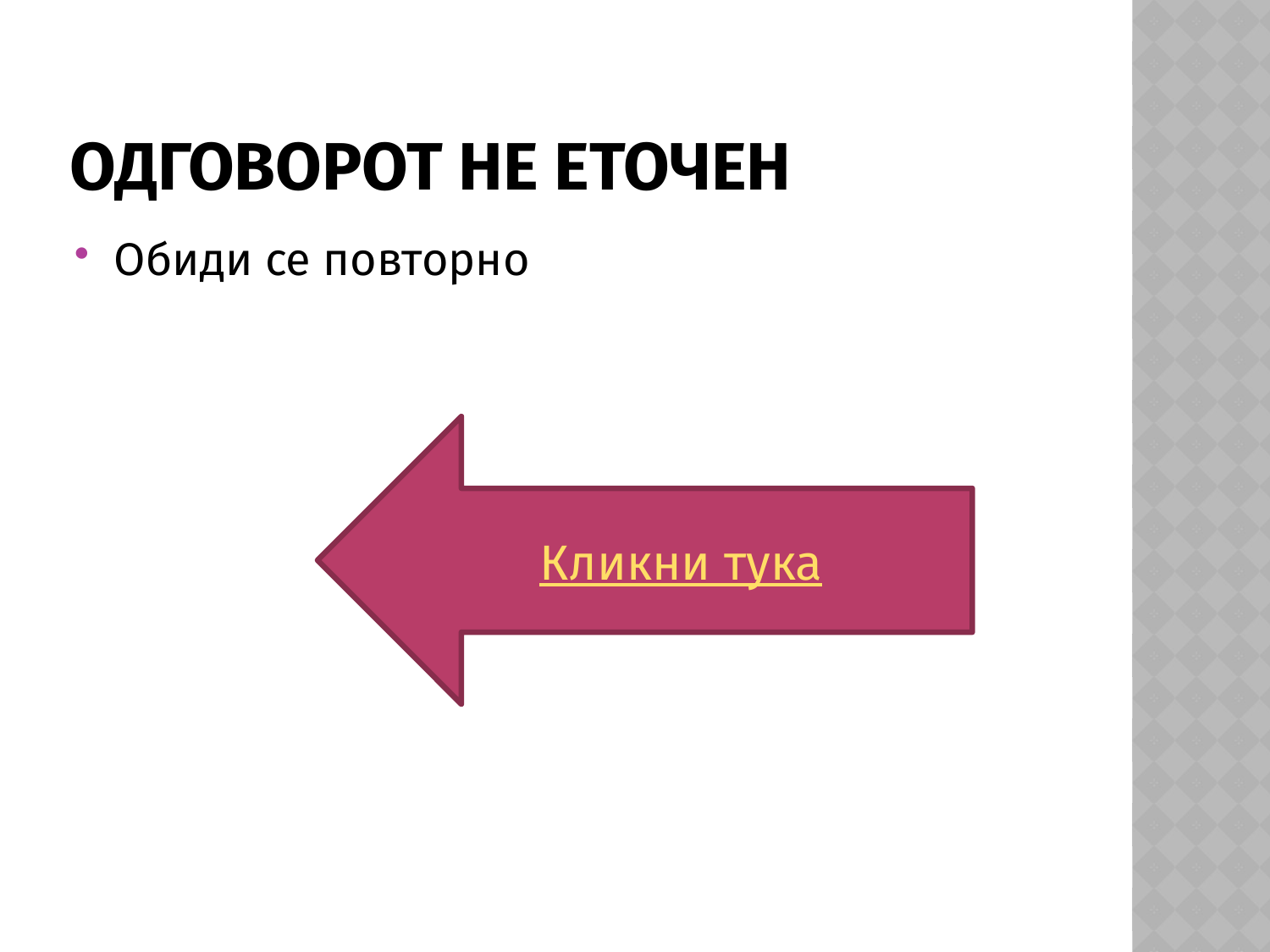

# Одговорот не еточен
Обиди се повторно
Кликни тука